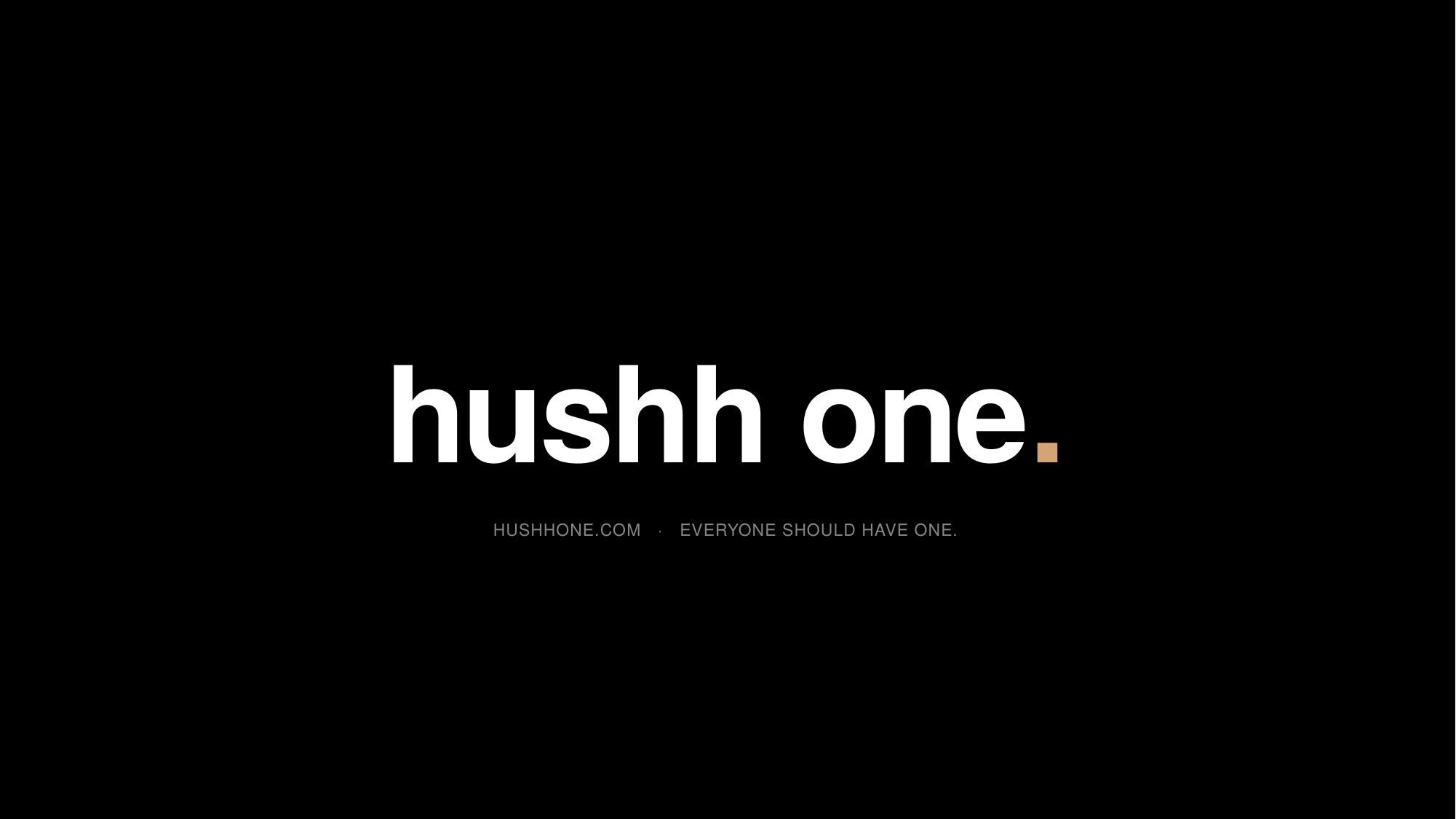

hushh one.
HUSHHONE.COM   ·   EVERYONE SHOULD HAVE ONE.